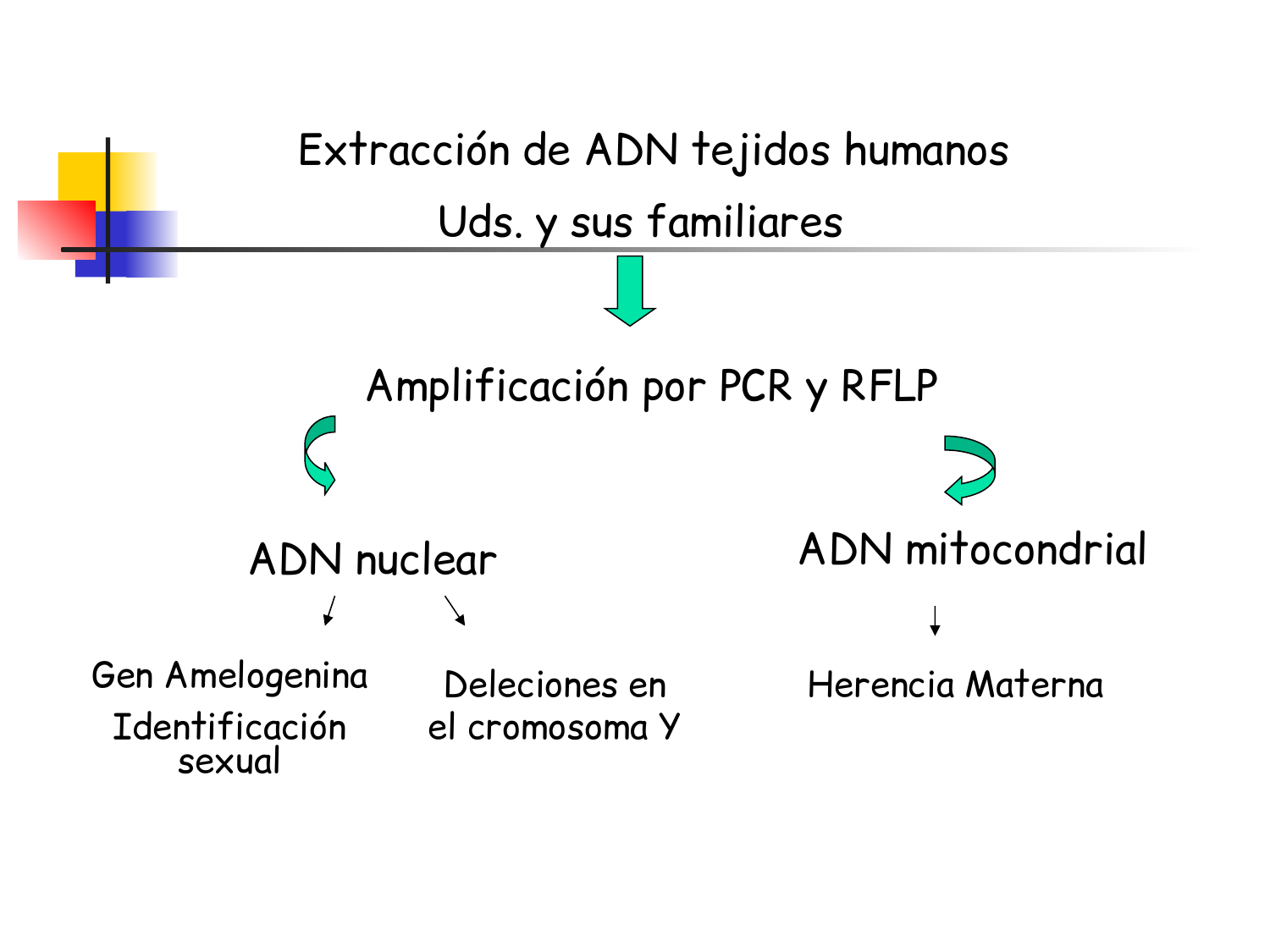

Extracción de ADN tejidos humanos
           Uds. y sus familiares

Amplificación por PCR y RFLP

ADN mitocondrial
ADN nuclear

Gen Amelogenina
Identificación sexual
Deleciones en el cromosoma Y
Herencia Materna